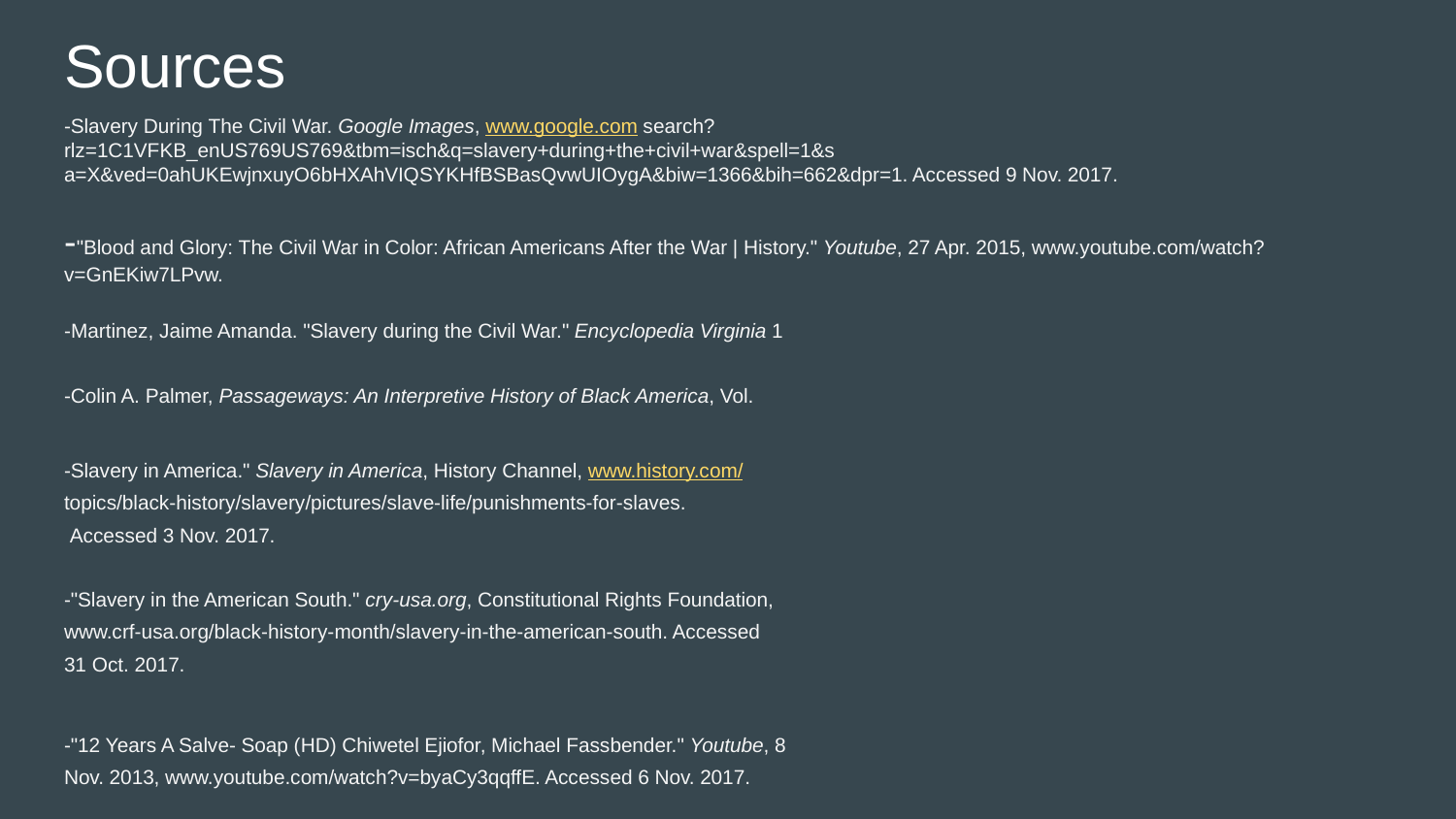

# Sources
-Slavery During The Civil War. Google Images, www.google.com search?rlz=1C1VFKB_enUS769US769&tbm=isch&q=slavery+during+the+civil+war&spell=1&s a=X&ved=0ahUKEwjnxuyO6bHXAhVIQSYKHfBSBasQvwUIOygA&biw=1366&bih=662&dpr=1. Accessed 9 Nov. 2017.
-"Blood and Glory: The Civil War in Color: African Americans After the War | History." Youtube, 27 Apr. 2015, www.youtube.com/watch?v=GnEKiw7LPvw.
-Martinez, Jaime Amanda. "Slavery during the Civil War." Encyclopedia Virginia 1

-Colin A. Palmer, Passageways: An Interpretive History of Black America, Vol.

-Slavery in America." Slavery in America, History Channel, www.history.com/
topics/black-history/slavery/pictures/slave-life/punishments-for-slaves.
 Accessed 3 Nov. 2017.

-"Slavery in the American South." cry-usa.org, Constitutional Rights Foundation,
www.crf-usa.org/black-history-month/slavery-in-the-american-south. Accessed
31 Oct. 2017.

-"12 Years A Salve- Soap (HD) Chiwetel Ejiofor, Michael Fassbender." Youtube, 8
Nov. 2013, www.youtube.com/watch?v=byaCy3qqffE. Accessed 6 Nov. 2017.